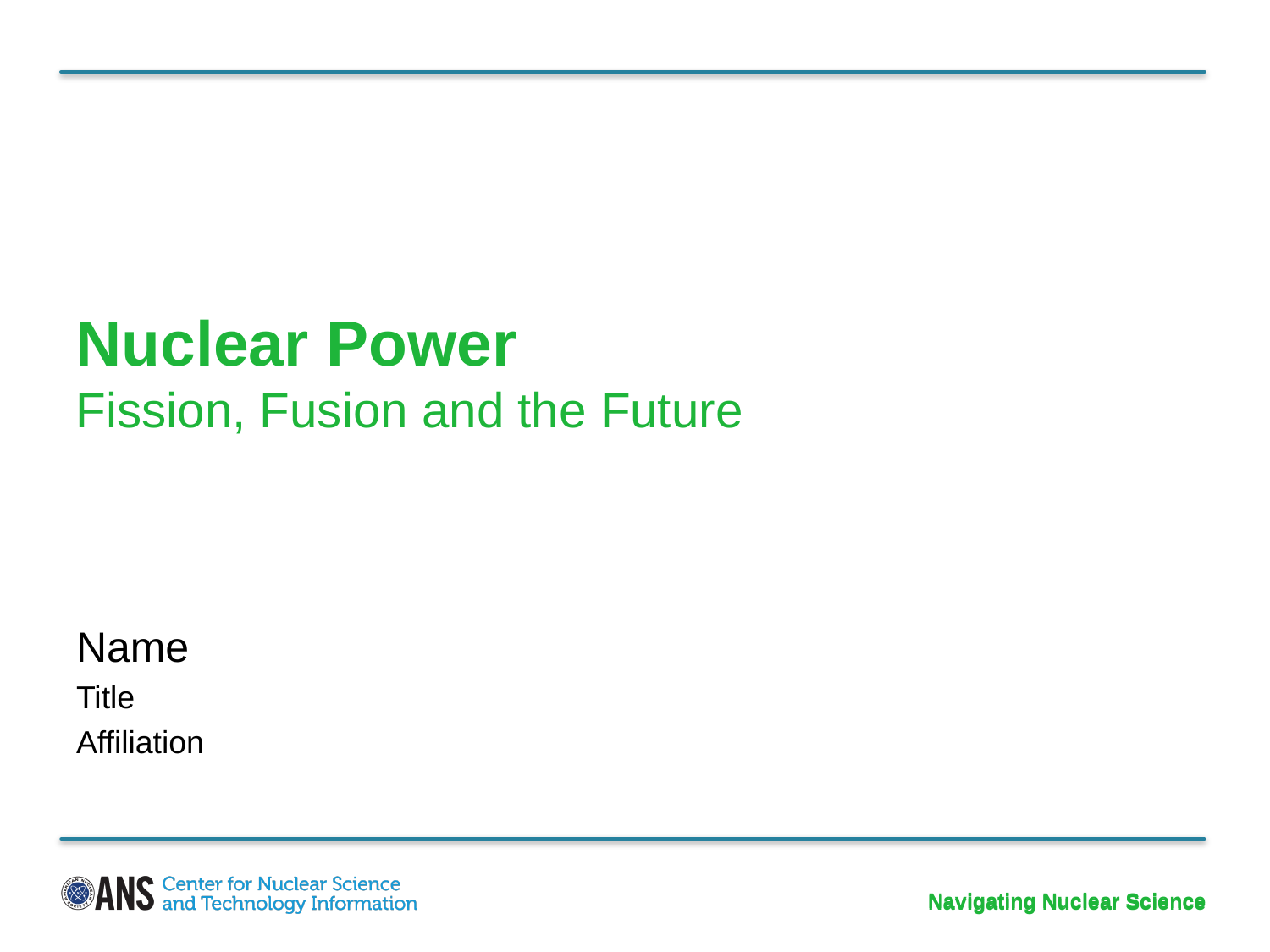

# Nuclear Power Fission, Fusion and the Future
Name
Title
Affiliation